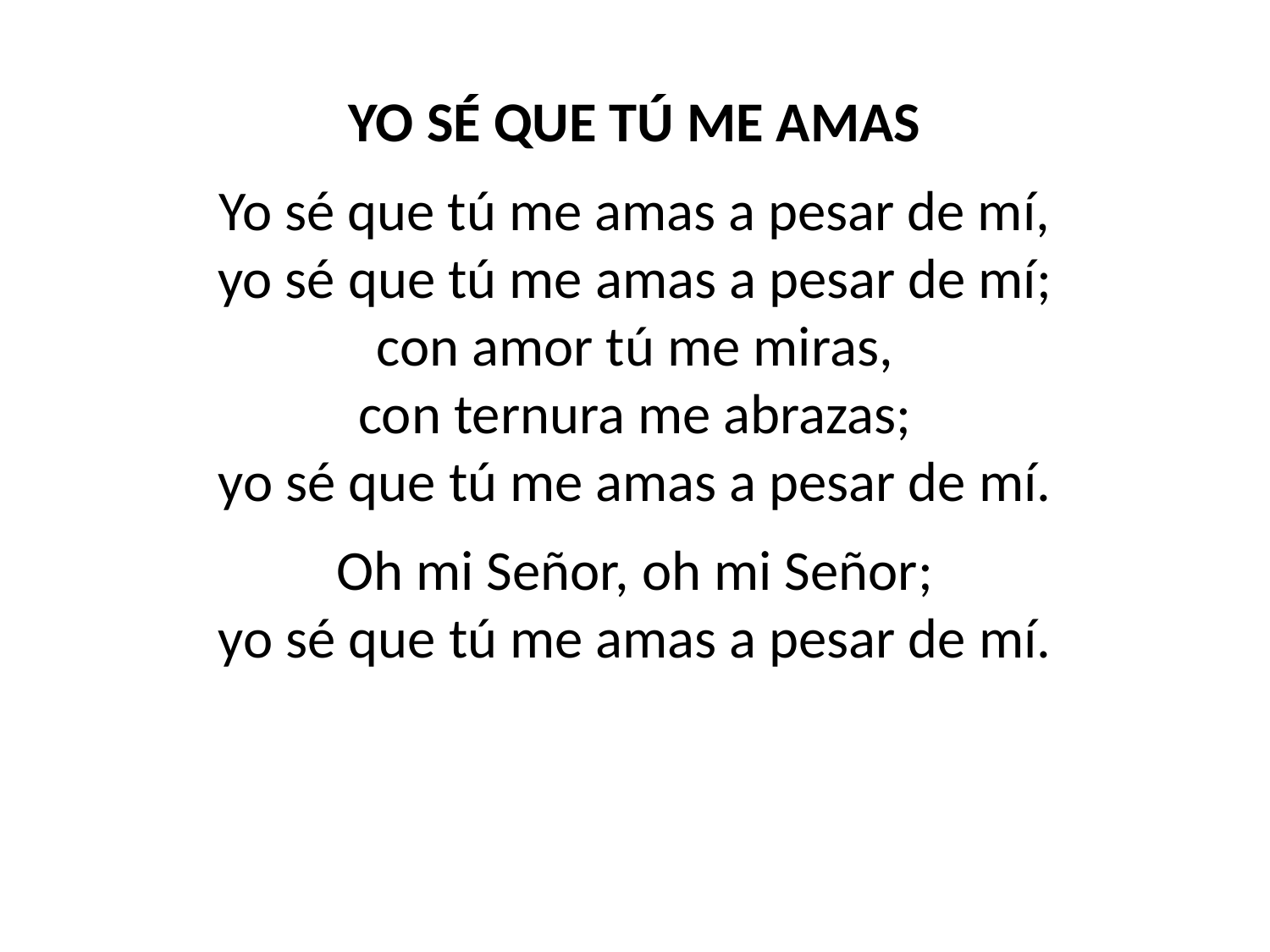

YO SÉ QUE TÚ ME AMAS
Yo sé que tú me amas a pesar de mí,
yo sé que tú me amas a pesar de mí;
con amor tú me miras,
con ternura me abrazas;
yo sé que tú me amas a pesar de mí.
Oh mi Señor, oh mi Señor;
yo sé que tú me amas a pesar de mí.